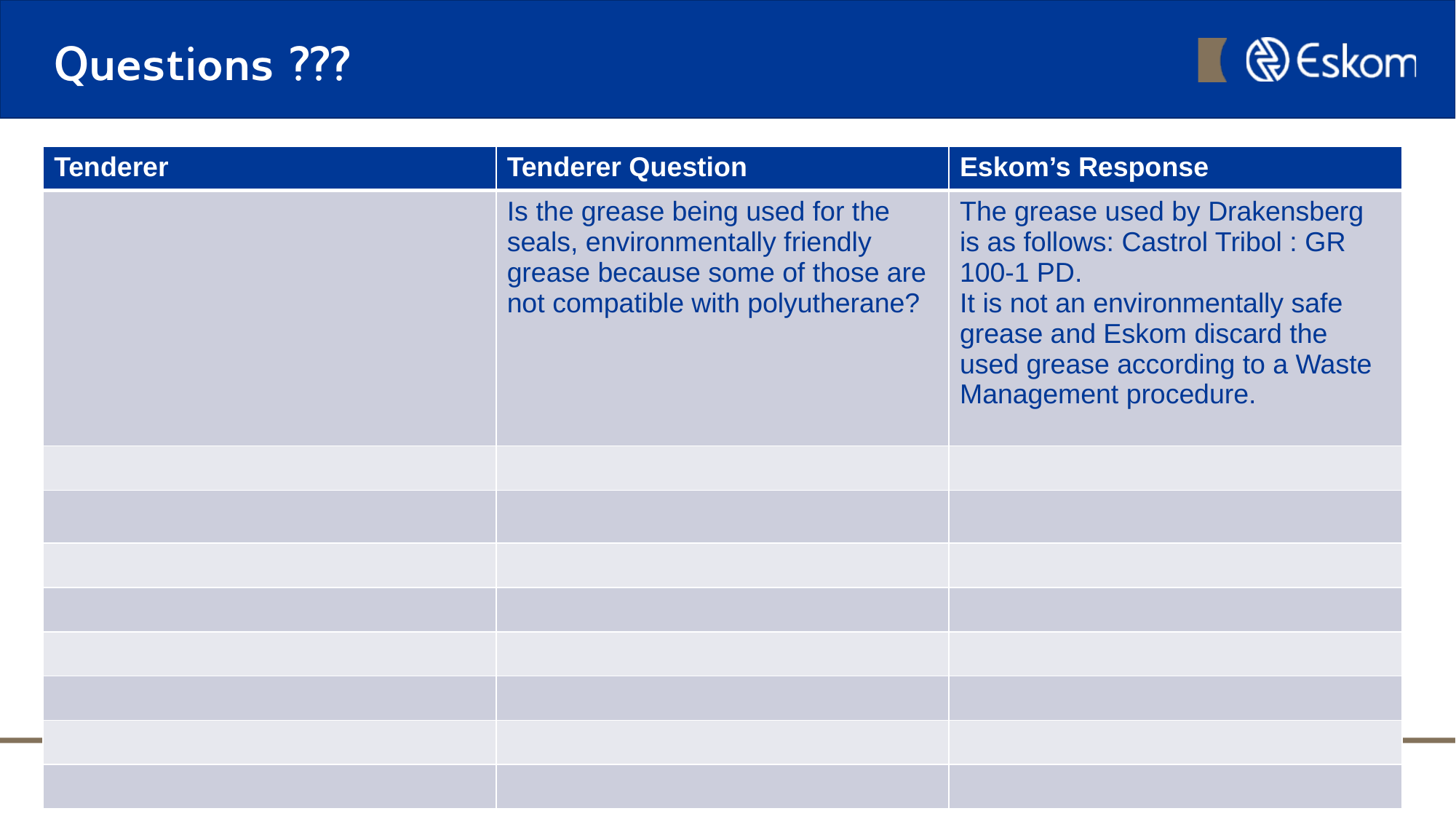

# Questions ???
| Tenderer | Tenderer Question | Eskom’s Response |
| --- | --- | --- |
|  | Is the grease being used for the seals, environmentally friendly grease because some of those are not compatible with polyutherane? | The grease used by Drakensberg is as follows: Castrol Tribol : GR 100-1 PD. It is not an environmentally safe grease and Eskom discard the used grease according to a Waste Management procedure. |
|  |  |  |
|  |  |  |
|  |  |  |
|  |  |  |
|  |  |  |
|  |  |  |
|  |  |  |
|  |  |  |